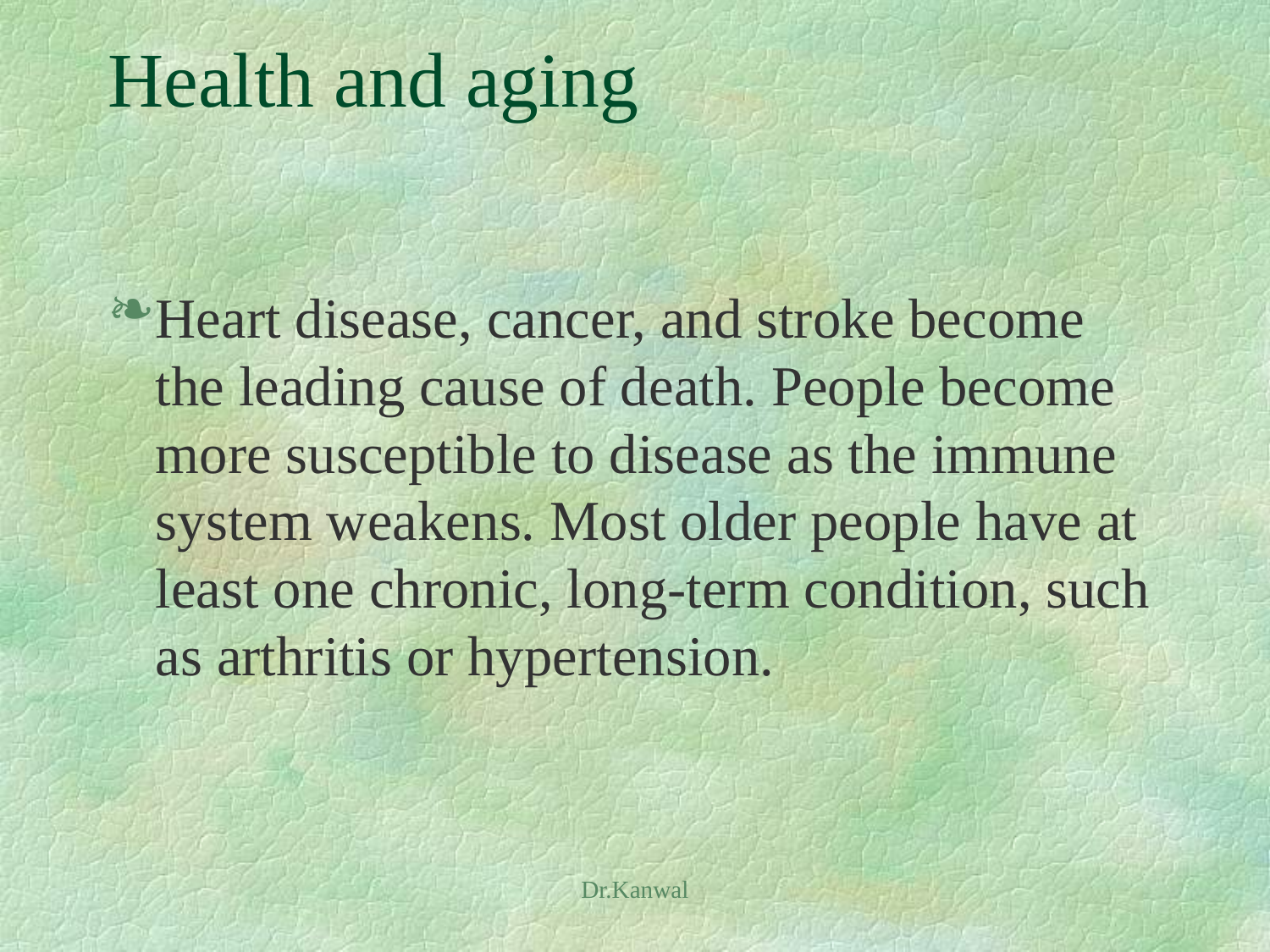

# Health and aging
Heart disease, cancer, and stroke become the leading cause of death. People become more susceptible to disease as the immune system weakens. Most older people have at least one chronic, long-term condition, such as arthritis or hypertension.
Dr.Kanwal